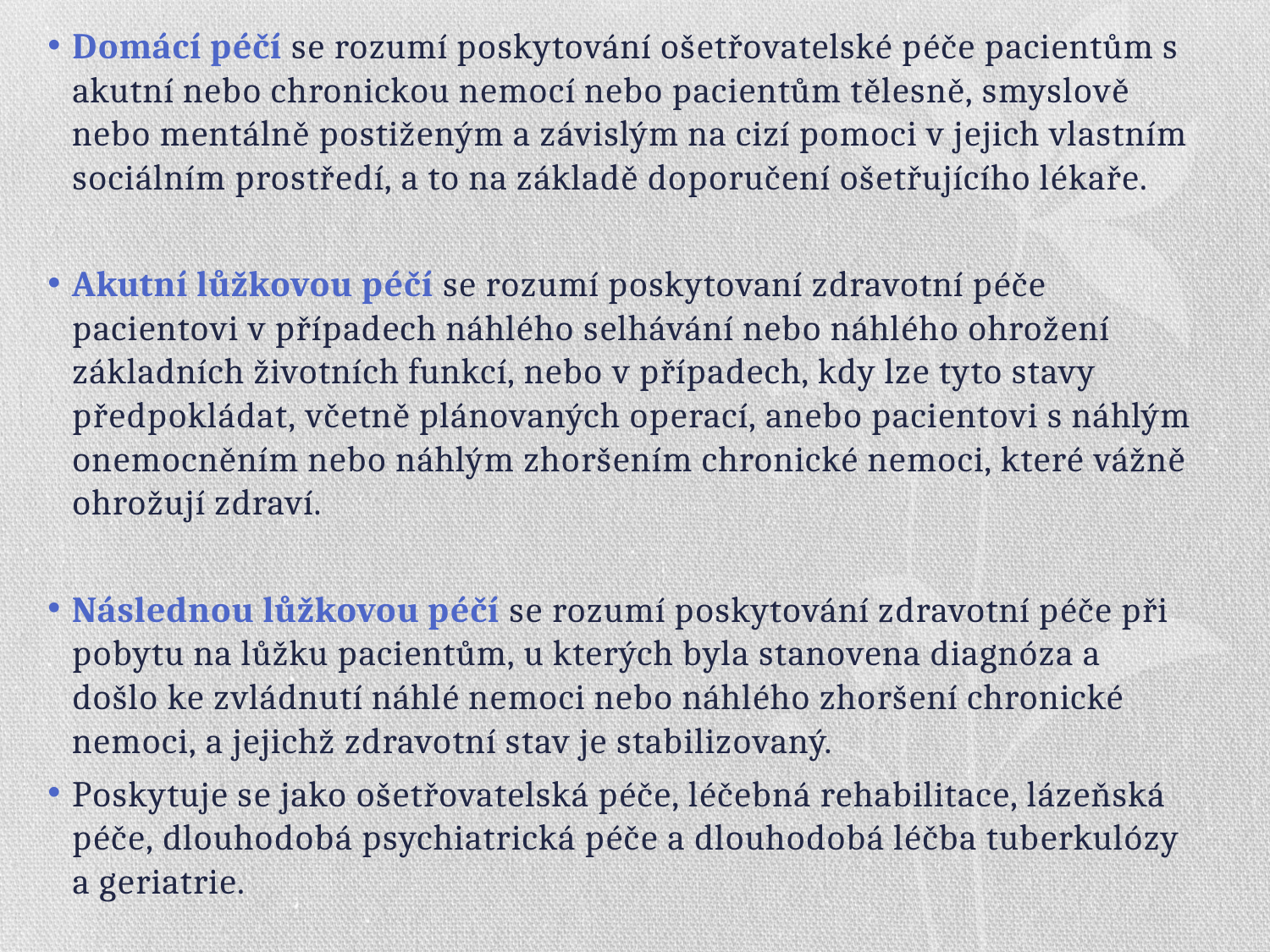

Domácí péčí se rozumí poskytování ošetřovatelské péče pacientům s akutní nebo chronickou nemocí nebo pacientům tělesně, smyslově nebo mentálně postiženým a závislým na cizí pomoci v jejich vlastním sociálním prostředí, a to na základě doporučení ošetřujícího lékaře.

Akutní lůžkovou péčí se rozumí poskytovaní zdravotní péče pacientovi v případech náhlého selhávání nebo náhlého ohrožení základních životních funkcí, nebo v případech, kdy lze tyto stavy předpokládat, včetně plánovaných operací, anebo pacientovi s náhlým onemocněním nebo náhlým zhoršením chronické nemoci, které vážně ohrožují zdraví.

Následnou lůžkovou péčí se rozumí poskytování zdravotní péče při pobytu na lůžku pacientům, u kterých byla stanovena diagnóza a došlo ke zvládnutí náhlé nemoci nebo náhlého zhoršení chronické nemoci, a jejichž zdravotní stav je stabilizovaný.
Poskytuje se jako ošetřovatelská péče, léčebná rehabilitace, lázeňská péče, dlouhodobá psychiatrická péče a dlouhodobá léčba tuberkulózy a geriatrie.